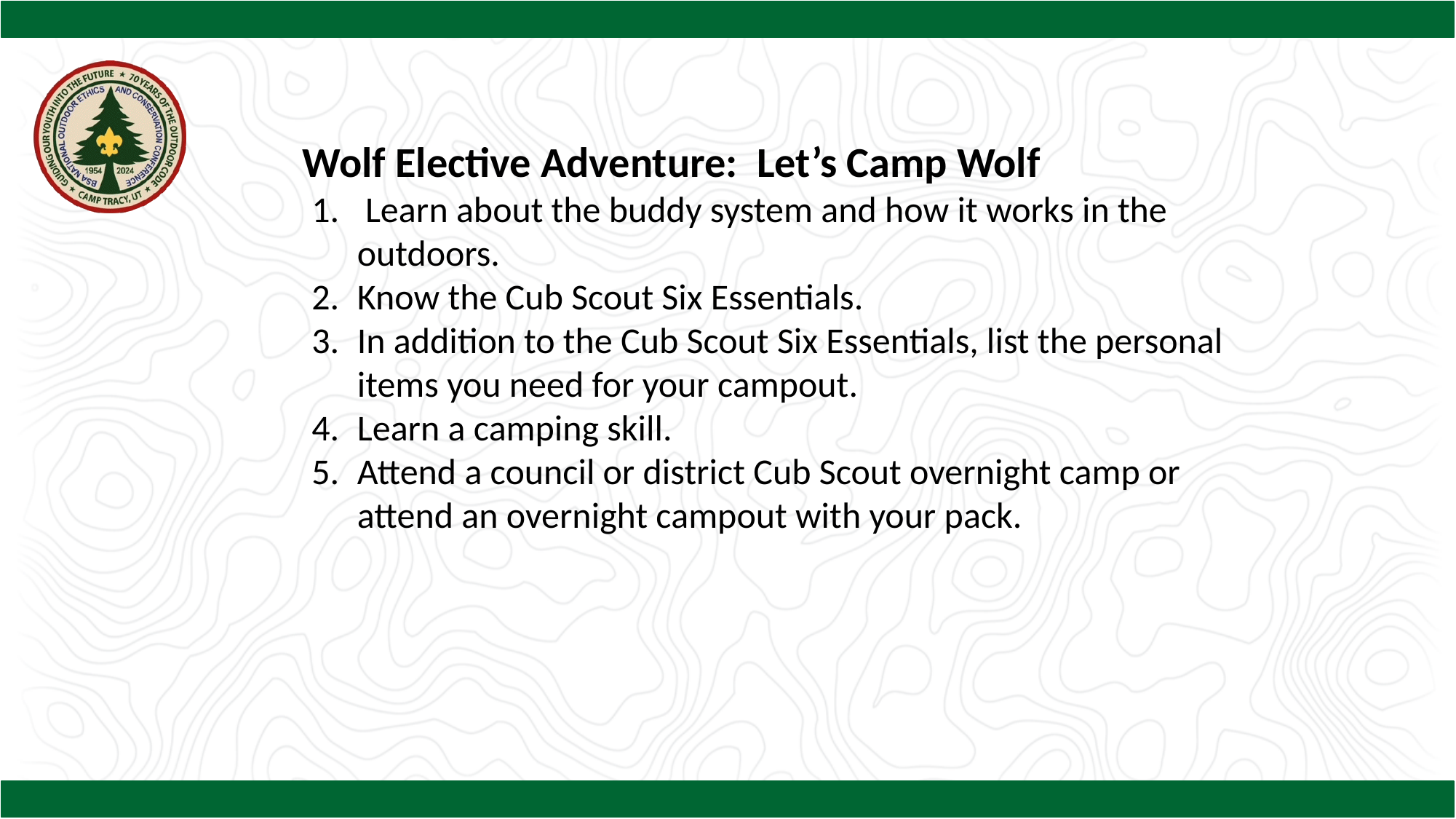

Wolf Elective Adventure:  Let’s Camp Wolf
 Learn about the buddy system and how it works in the outdoors.
Know the Cub Scout Six Essentials.
In addition to the Cub Scout Six Essentials, list the personal items you need for your campout.
Learn a camping skill.
Attend a council or district Cub Scout overnight camp or attend an overnight campout with your pack.